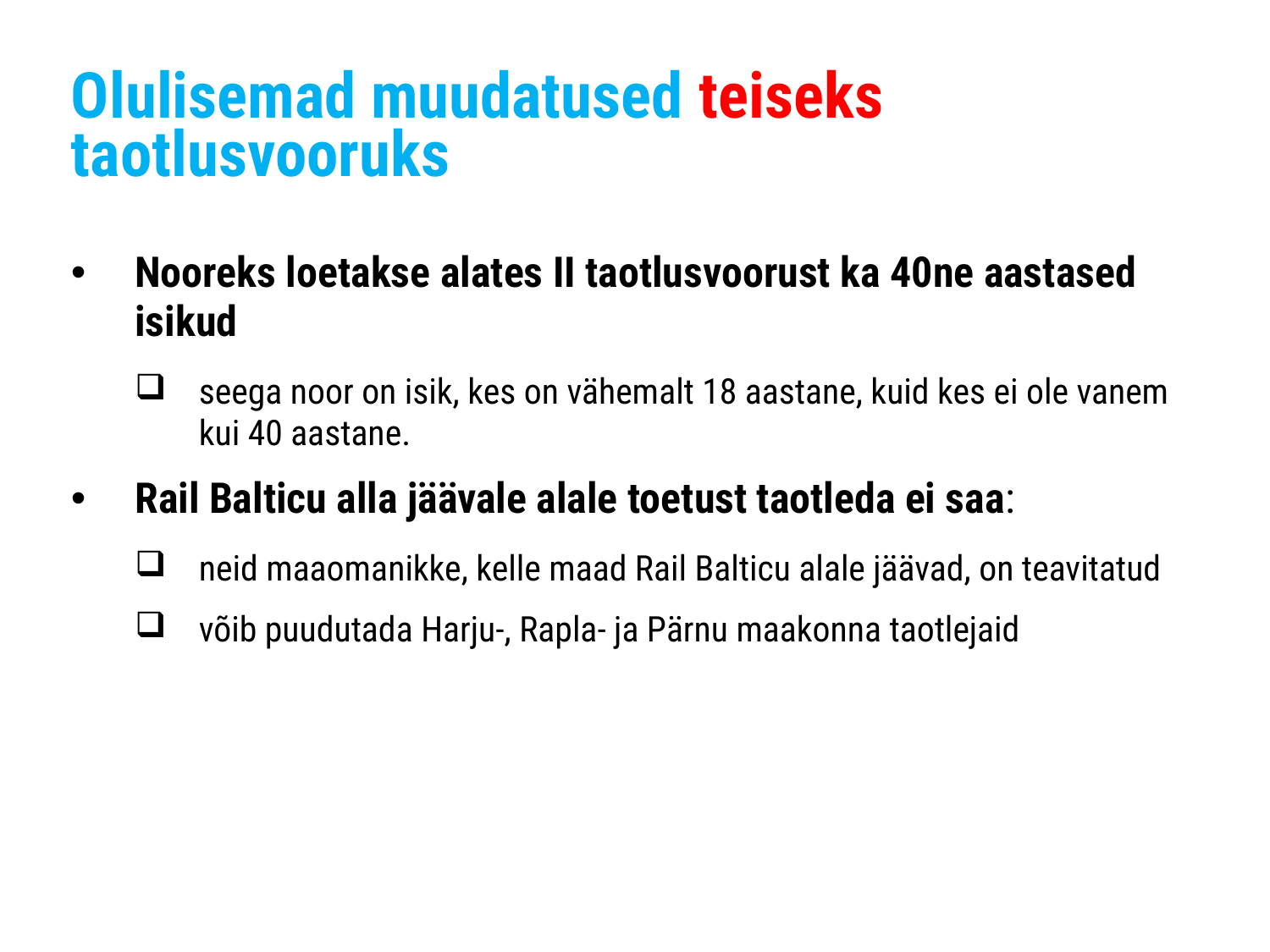

# Olulisemad muudatused teiseks taotlusvooruks
Nooreks loetakse alates II taotlusvoorust ka 40ne aastased isikud
seega noor on isik, kes on vähemalt 18 aastane, kuid kes ei ole vanem kui 40 aastane.
Rail Balticu alla jäävale alale toetust taotleda ei saa:
neid maaomanikke, kelle maad Rail Balticu alale jäävad, on teavitatud
võib puudutada Harju-, Rapla- ja Pärnu maakonna taotlejaid